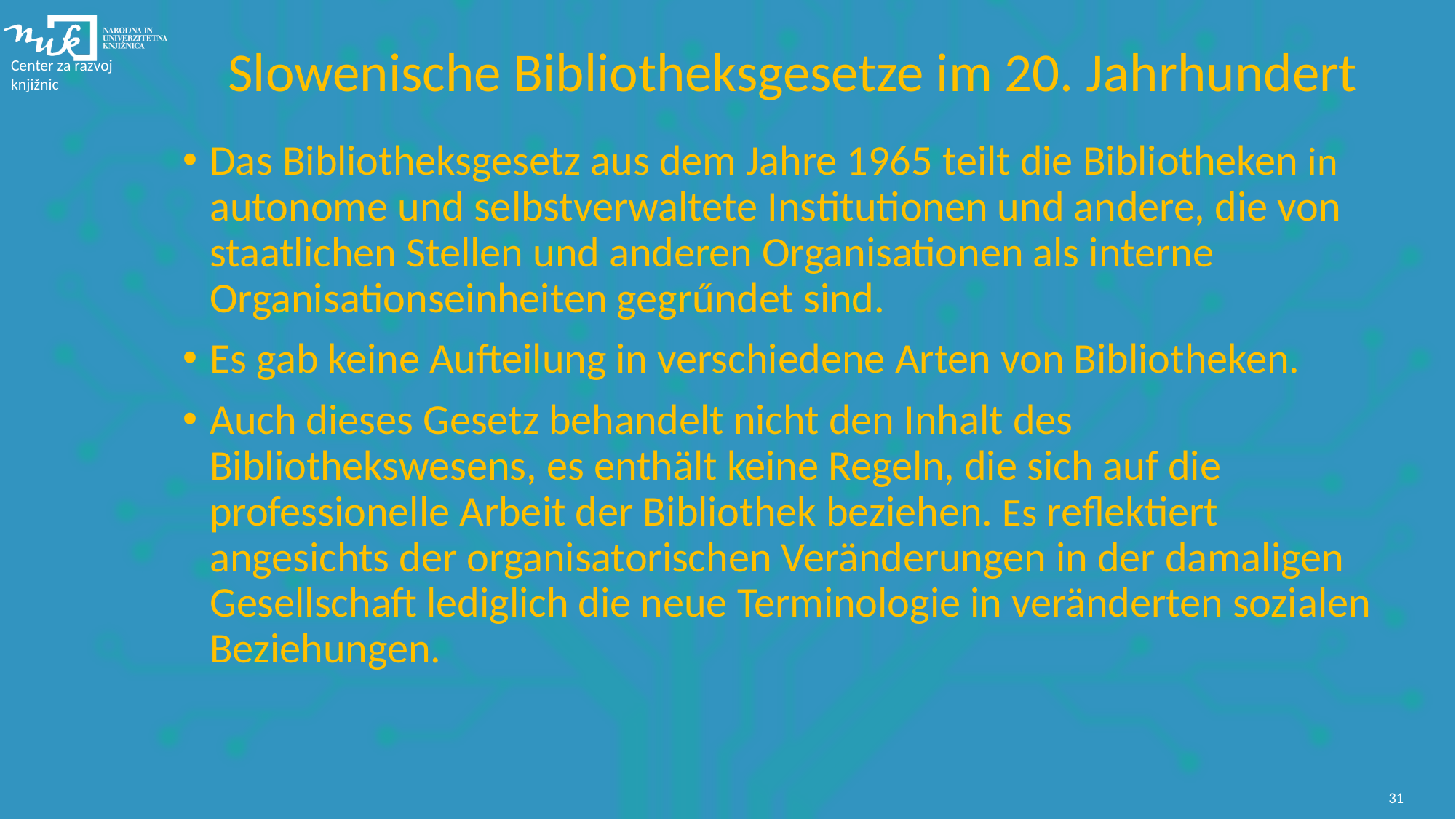

# Slowenische Bibliotheksgesetze im 20. Jahrhundert
Das Bibliotheksgesetz aus dem Jahre 1965 teilt die Bibliotheken in autonome und selbstverwaltete Institutionen und andere, die von staatlichen Stellen und anderen Organisationen als interne Organisationseinheiten gegrűndet sind.
Es gab keine Aufteilung in verschiedene Arten von Bibliotheken.
Auch dieses Gesetz behandelt nicht den Inhalt des Bibliothekswesens, es enthält keine Regeln, die sich auf die professionelle Arbeit der Bibliothek beziehen. Es reflektiert angesichts der organisatorischen Veränderungen in der damaligen Gesellschaft lediglich die neue Terminologie in veränderten sozialen Beziehungen.

31